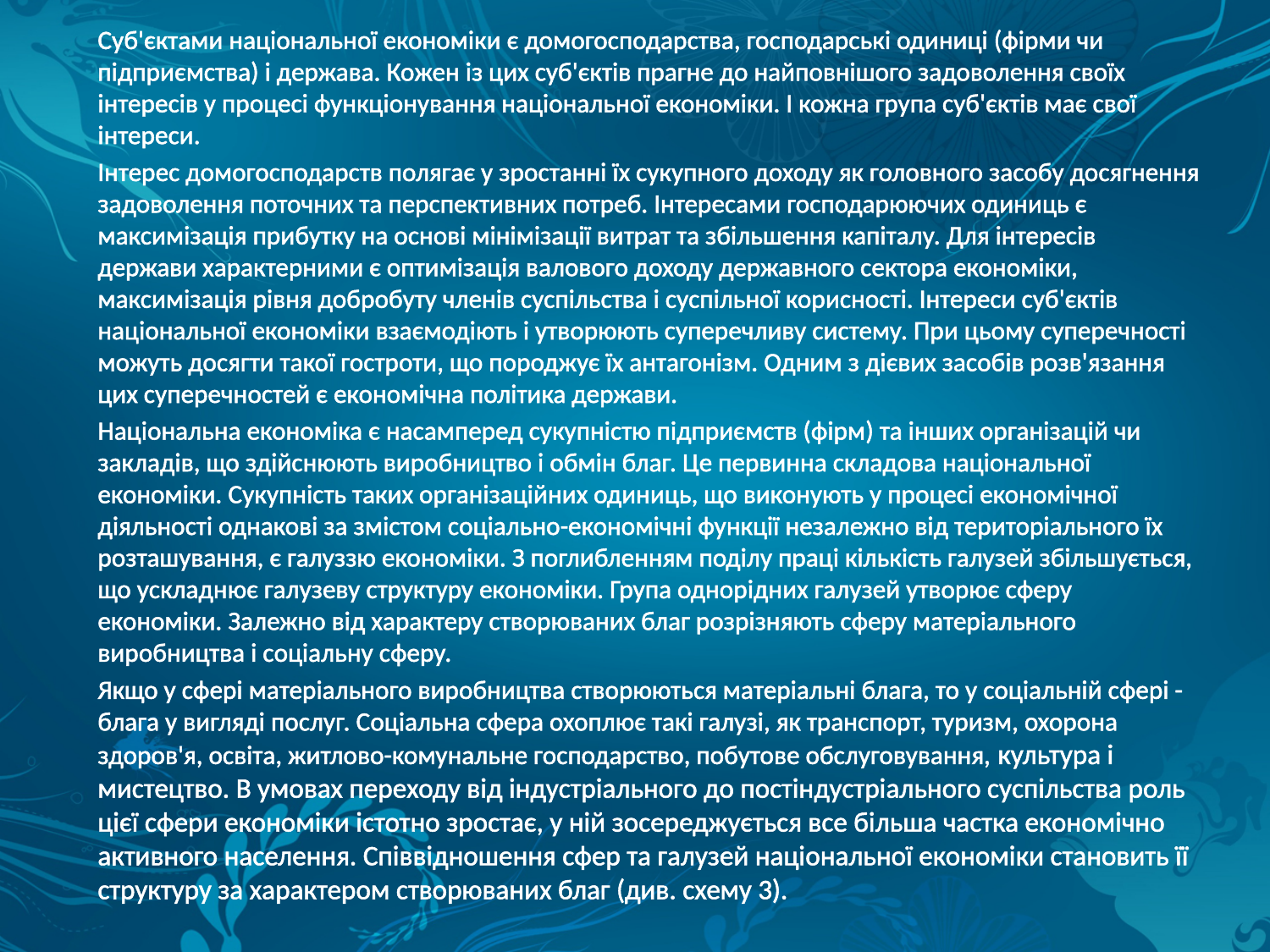

Суб'єктами національної економіки є домогосподарства, господарські одиниці (фірми чи підприємства) і держава. Кожен із цих суб'єктів прагне до найповнішого задоволення своїх інтересів у процесі функціонування національної економіки. І кожна група суб'єктів має свої інтереси.
Інтерес домогосподарств полягає у зростанні їх сукупного доходу як головного засобу досягнення задоволення поточних та перспективних потреб. Інтересами господарюючих одиниць є максимізація прибутку на основі мінімізації витрат та збільшення капіталу. Для інтересів держави характерними є оптимізація валового доходу державного сектора економіки, максимізація рівня добробуту членів суспільства і суспільної корисності. Інтереси суб'єктів національної економіки взаємодіють і утворюють суперечливу систему. При цьому суперечності можуть досягти такої гостроти, що породжує їх антагонізм. Одним з дієвих засобів розв'язання цих суперечностей є економічна політика держави.
Національна економіка є насамперед сукупністю підприємств (фірм) та інших організацій чи закладів, що здійснюють виробництво і обмін благ. Це первинна складова національної економіки. Сукупність таких організаційних одиниць, що виконують у процесі економічної діяльності однакові за змістом соціально-економічні функції незалежно від територіального їх розташування, є галуззю економіки. З поглибленням поділу праці кількість галузей збільшується, що ускладнює галузеву структуру економіки. Група однорідних галузей утворює сферу економіки. Залежно від характеру створюваних благ розрізняють сферу матеріального виробництва і соціальну сферу.
Якщо у сфері матеріального виробництва створюються матеріальні блага, то у соціальній сфері - блага у вигляді послуг. Соціальна сфера охоплює такі галузі, як транспорт, туризм, охорона здоров'я, освіта, житлово-комунальне господарство, побутове обслуговування, культура і мистецтво. В умовах переходу від індустріального до постіндустріального суспільства роль цієї сфери економіки істотно зростає, у ній зосереджується все більша частка економічно активного населення. Співвідношення сфер та галузей національної економіки становить її структуру за характером створюваних благ (див. схему 3).